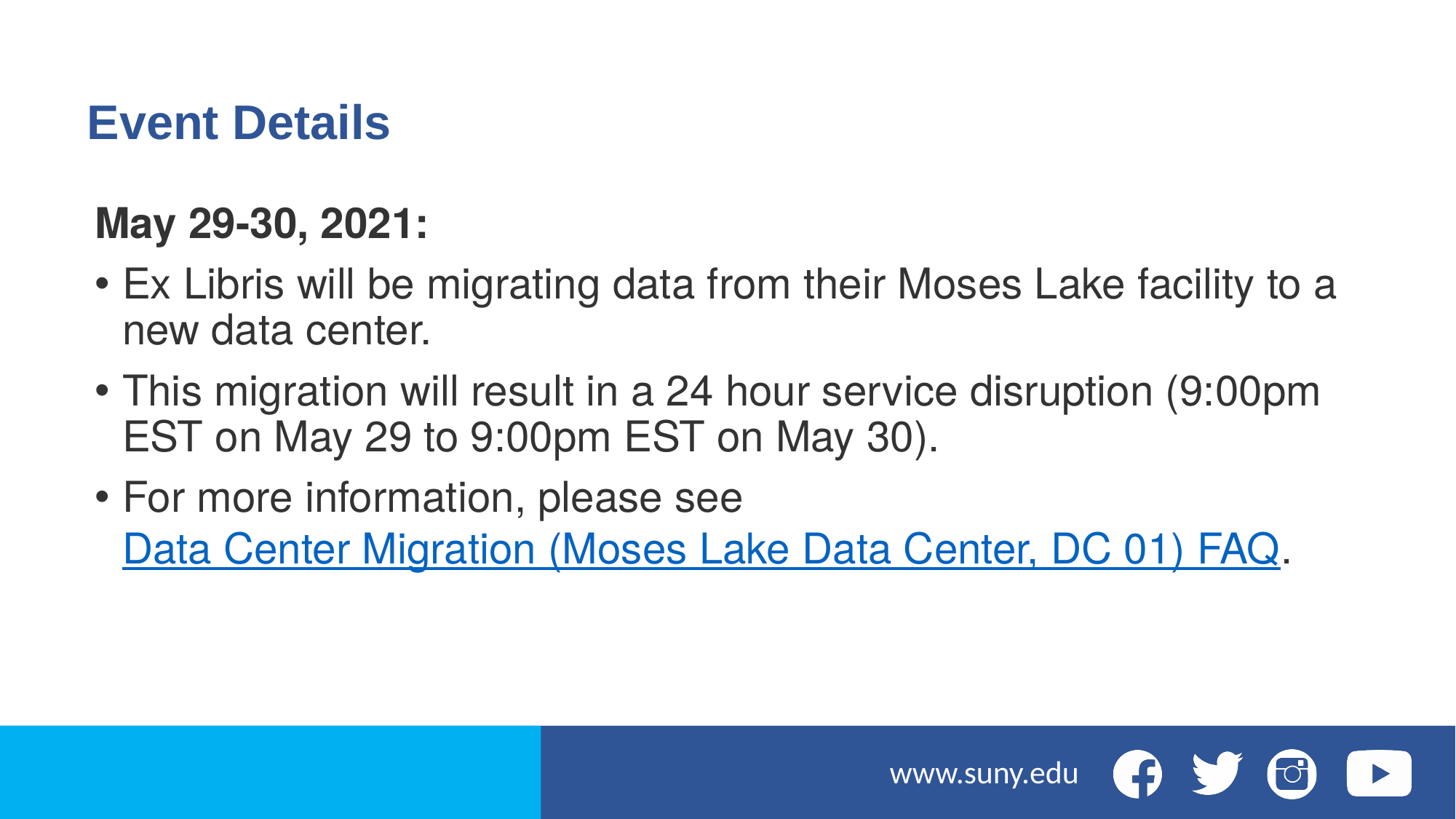

# Event Details
May 29-30, 2021:
Ex Libris will be migrating data from their Moses Lake facility to a new data center.
This migration will result in a 24 hour service disruption (9:00pm EST on May 29 to 9:00pm EST on May 30).
For more information, please see Data Center Migration (Moses Lake Data Center, DC 01) FAQ.